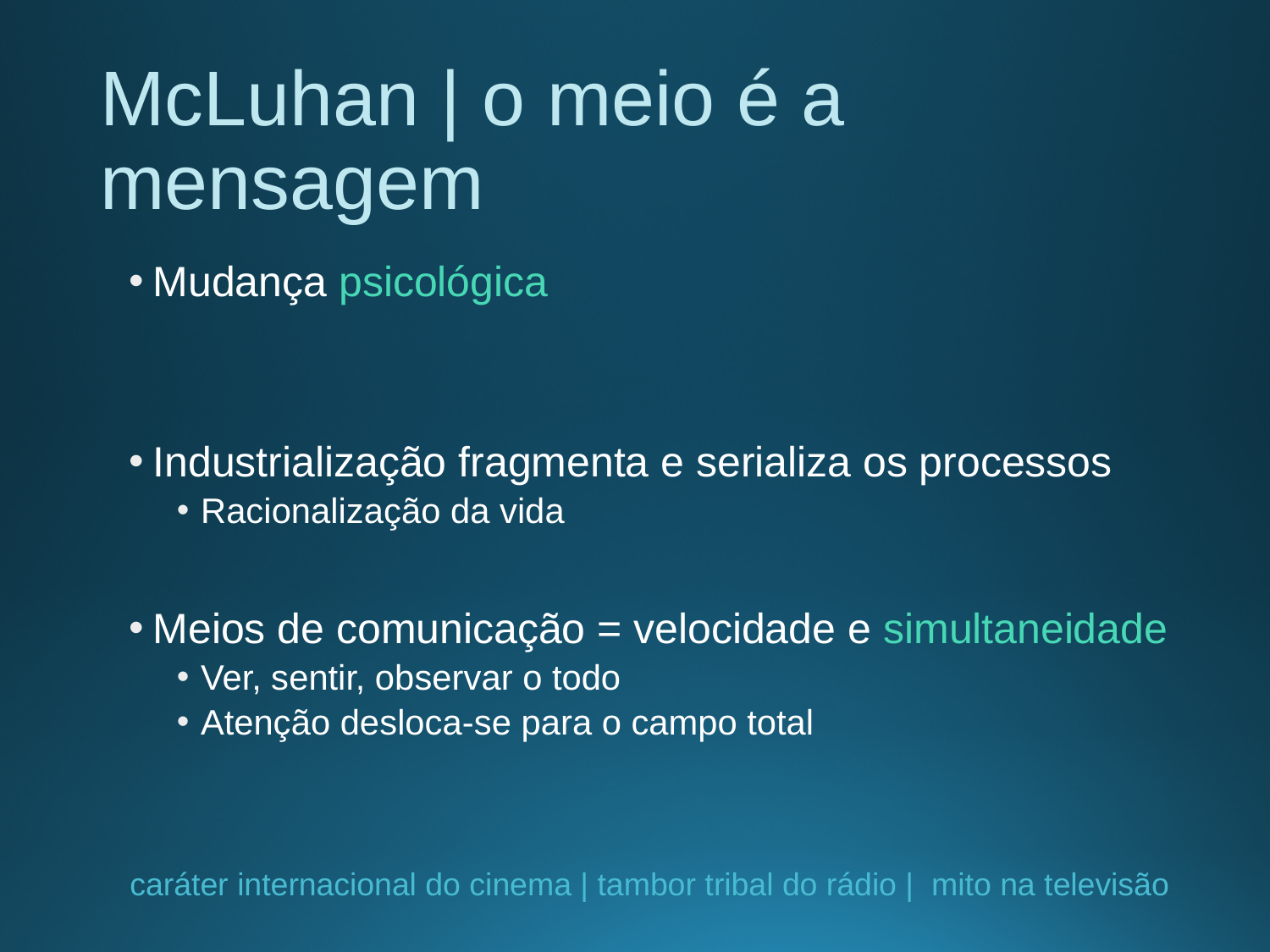

# McLuhan | o meio é a mensagem
Mudança psicológica

Industrialização fragmenta e serializa os processos
Racionalização da vida

Meios de comunicação = velocidade e simultaneidade
Ver, sentir, observar o todo
Atenção desloca-se para o campo total

caráter internacional do cinema | tambor tribal do rádio |  mito na televisão